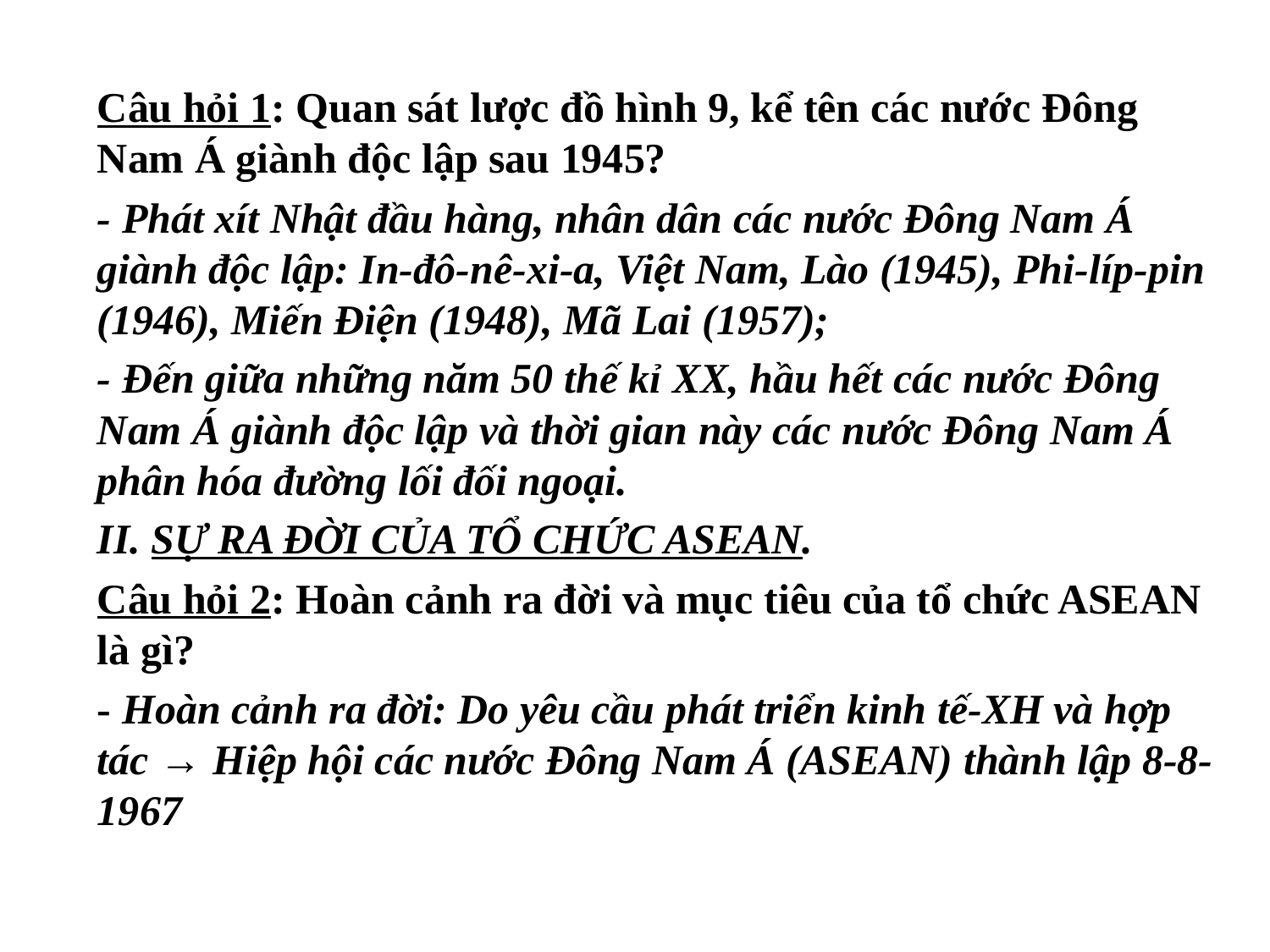

Câu hỏi 1: Quan sát lược đồ hình 9, kể tên các nước Đông Nam Á giành độc lập sau 1945?
- Phát xít Nhật đầu hàng, nhân dân các nước Đông Nam Á giành độc lập: In-đô-nê-xi-a, Việt Nam, Lào (1945), Phi-líp-pin (1946), Miến Điện (1948), Mã Lai (1957);
- Đến giữa những năm 50 thế kỉ XX, hầu hết các nước Đông Nam Á giành độc lập và thời gian này các nước Đông Nam Á phân hóa đường lối đối ngoại.
II. SỰ RA ĐỜI CỦA TỔ CHỨC ASEAN.
Câu hỏi 2: Hoàn cảnh ra đời và mục tiêu của tổ chức ASEAN là gì?
- Hoàn cảnh ra đời: Do yêu cầu phát triển kinh tế-XH và hợp tác → Hiệp hội các nước Đông Nam Á (ASEAN) thành lập 8-8-1967